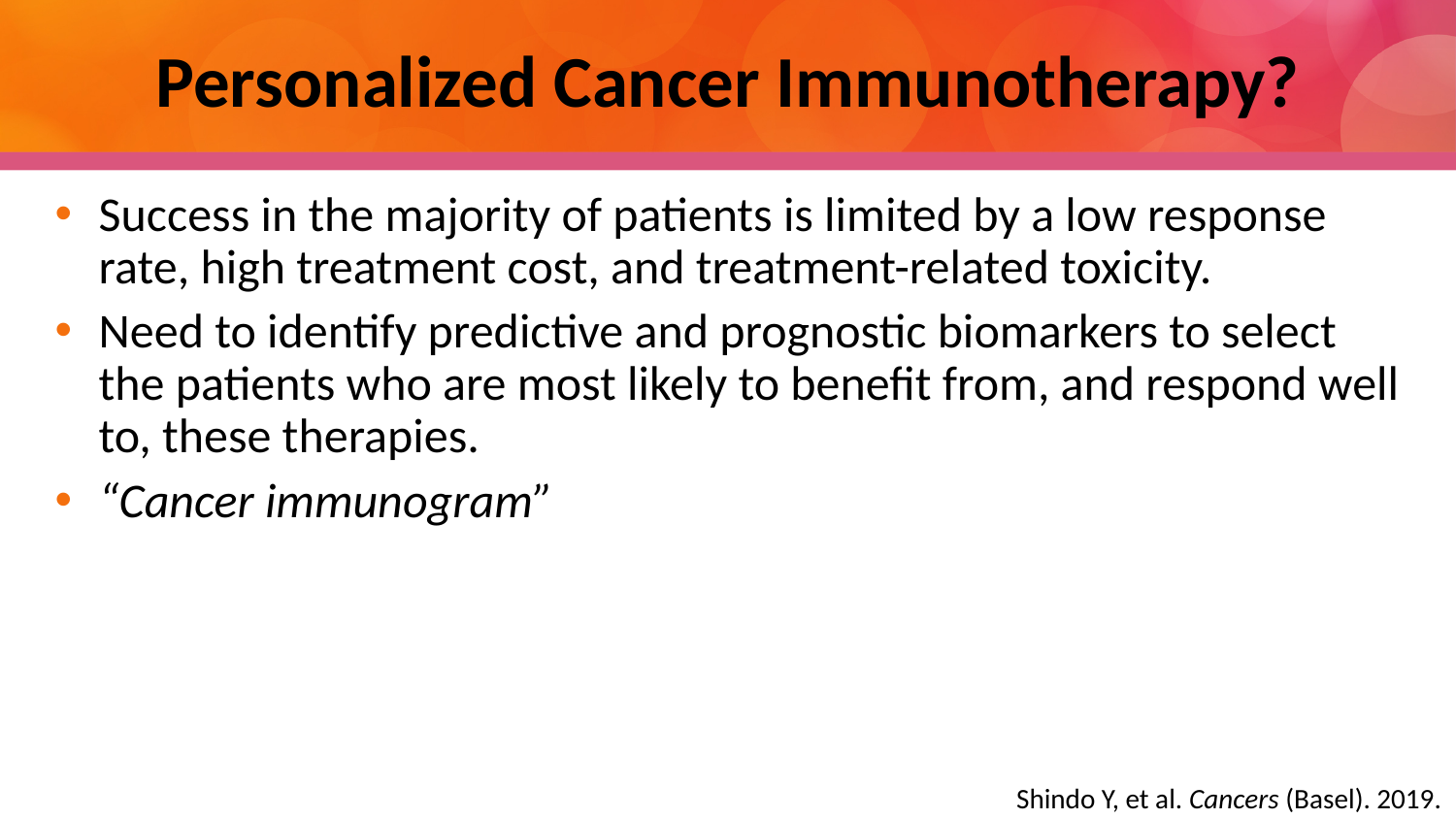

# Personalized Cancer Immunotherapy?
Success in the majority of patients is limited by a low response rate, high treatment cost, and treatment-related toxicity.
Need to identify predictive and prognostic biomarkers to select the patients who are most likely to benefit from, and respond well to, these therapies.
“Cancer immunogram”
Shindo Y, et al. Cancers (Basel). 2019.